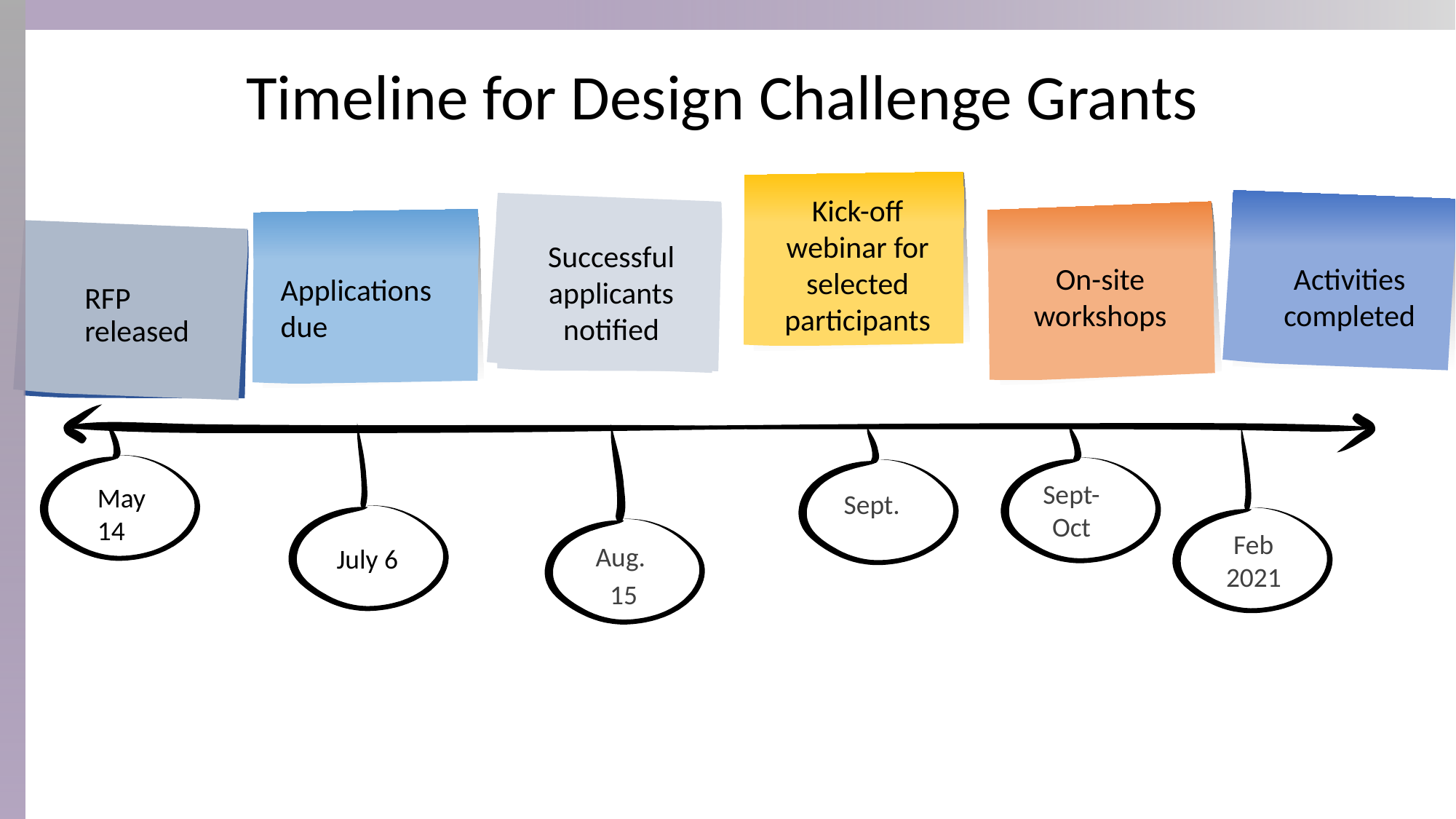

# Timeline for Design Challenge Grants
Kick-off webinar for selected participants
Successful applicants notified
On-site workshops
Activities completed
Applications due
RFP released

Sept- Oct
May 14
Sept.
Feb 2021
Aug.
15
July 6